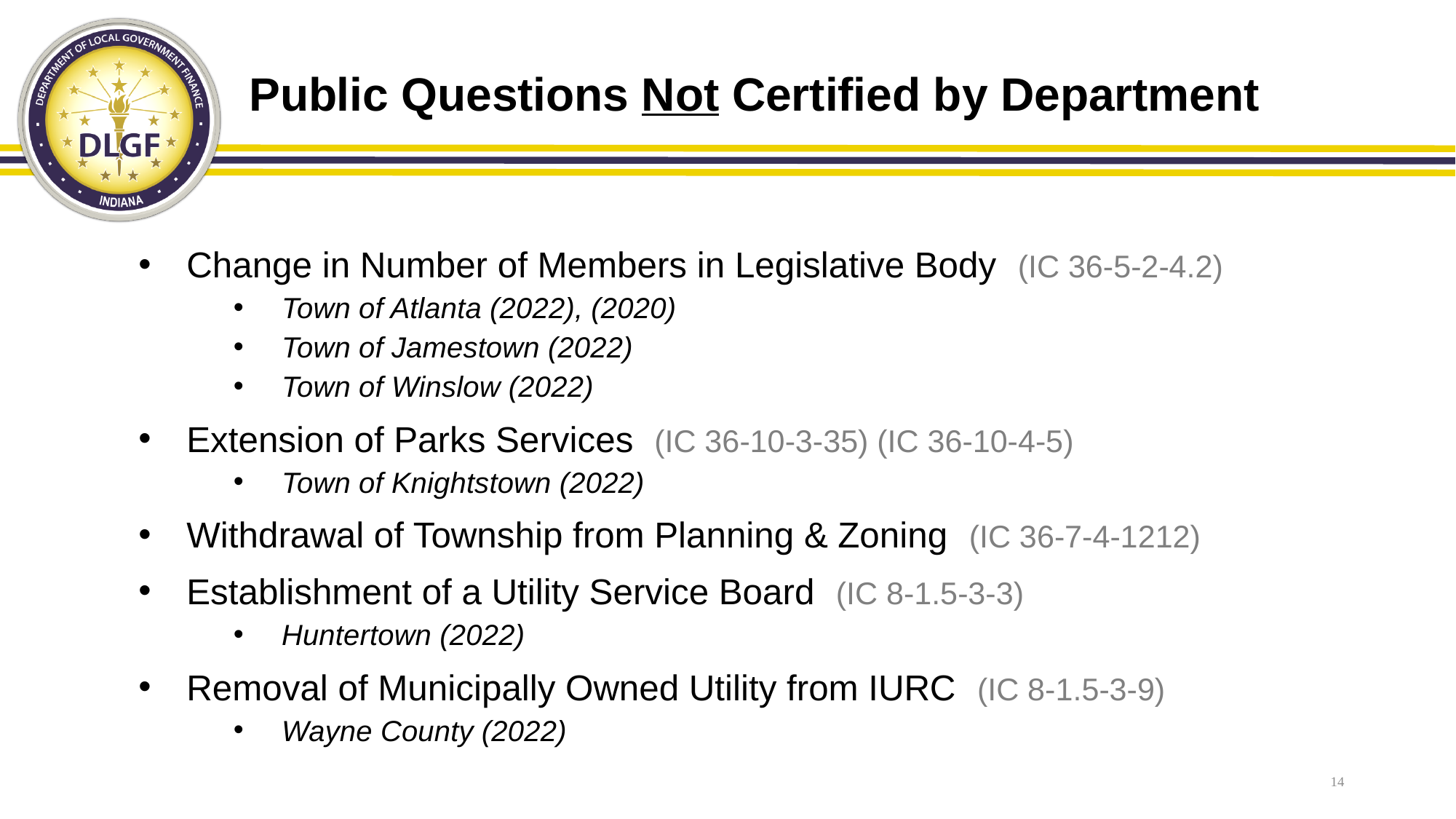

# Public Questions Not Certified by Department
Change in Number of Members in Legislative Body  (IC 36-5-2-4.2)
Town of Atlanta (2022), (2020)
Town of Jamestown (2022)
Town of Winslow (2022)
Extension of Parks Services  (IC 36-10-3-35) (IC 36-10-4-5)
Town of Knightstown (2022)
Withdrawal of Township from Planning & Zoning  (IC 36-7-4-1212)
Establishment of a Utility Service Board  (IC 8-1.5-3-3)
Huntertown (2022)
Removal of Municipally Owned Utility from IURC  (IC 8-1.5-3-9)
Wayne County (2022)

14